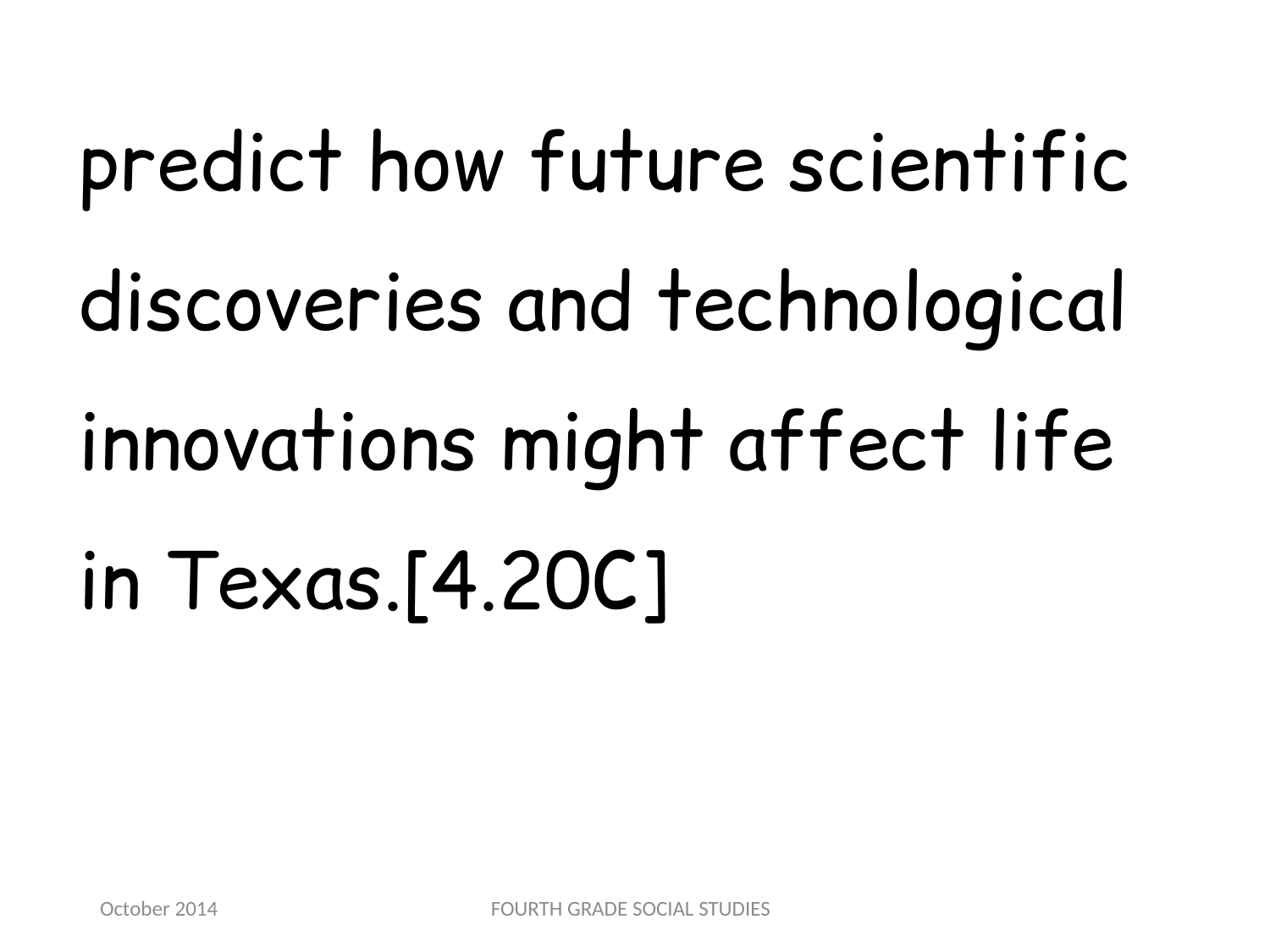

predict how future scientific discoveries and technological innovations might affect life in Texas.[4.20C]
October 2014
FOURTH GRADE SOCIAL STUDIES